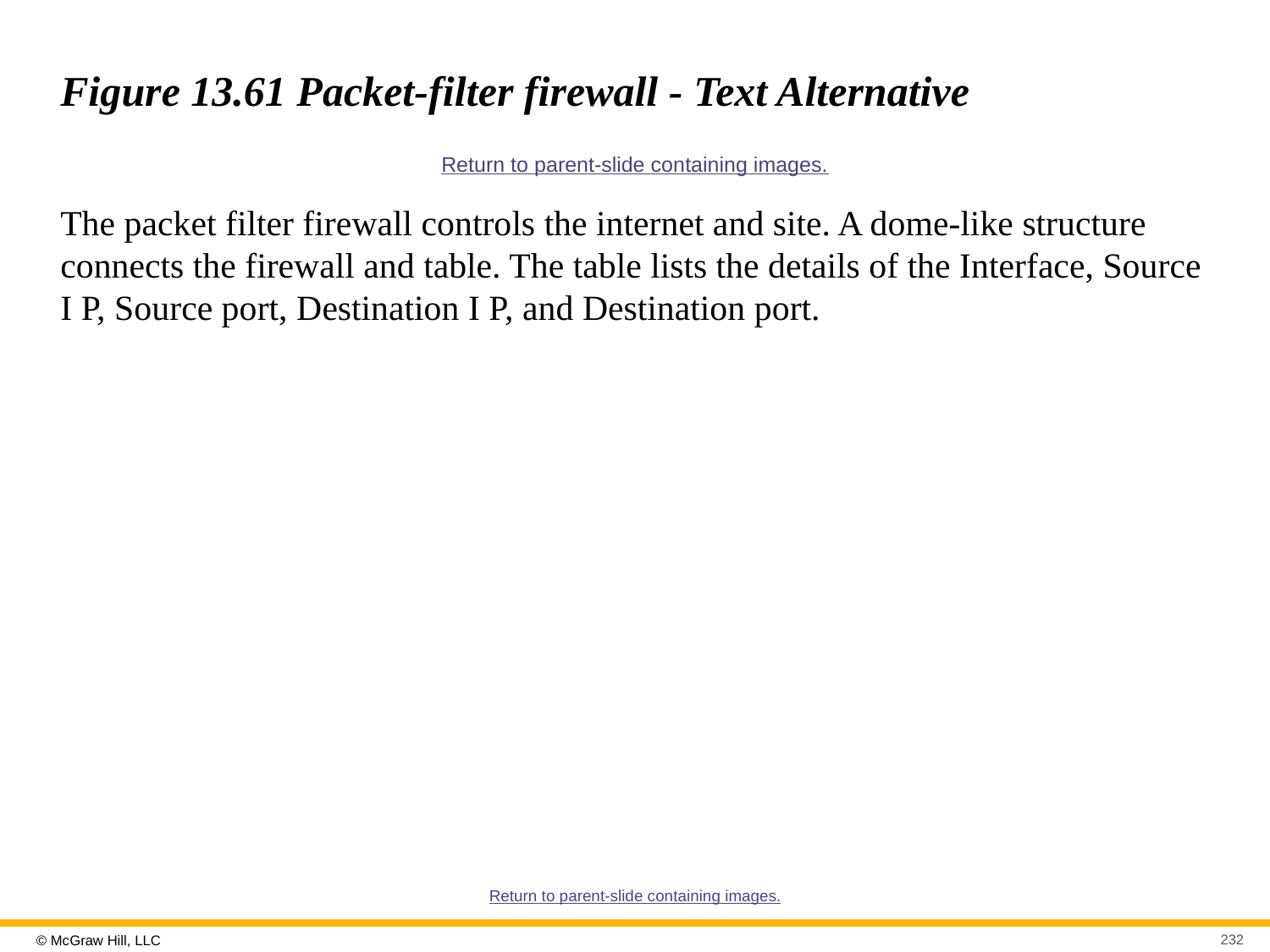

# Figure 13.61 Packet-filter firewall - Text Alternative
Return to parent-slide containing images.
The packet filter firewall controls the internet and site. A dome-like structure connects the firewall and table. The table lists the details of the Interface, Source I P, Source port, Destination I P, and Destination port.
Return to parent-slide containing images.
232